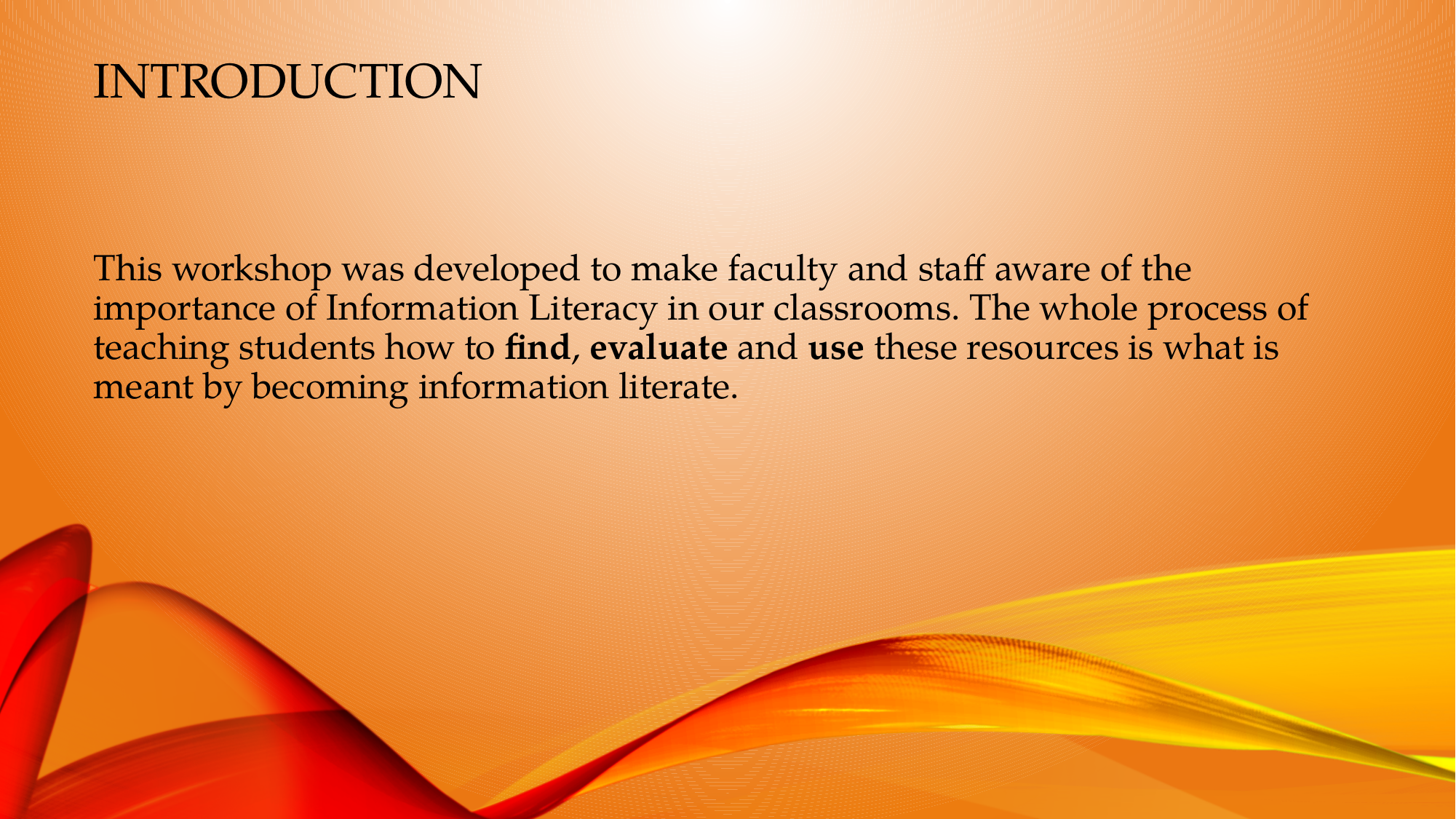

# Introduction
This workshop was developed to make faculty and staff aware of the importance of Information Literacy in our classrooms. The whole process of teaching students how to find, evaluate and use these resources is what is meant by becoming information literate.